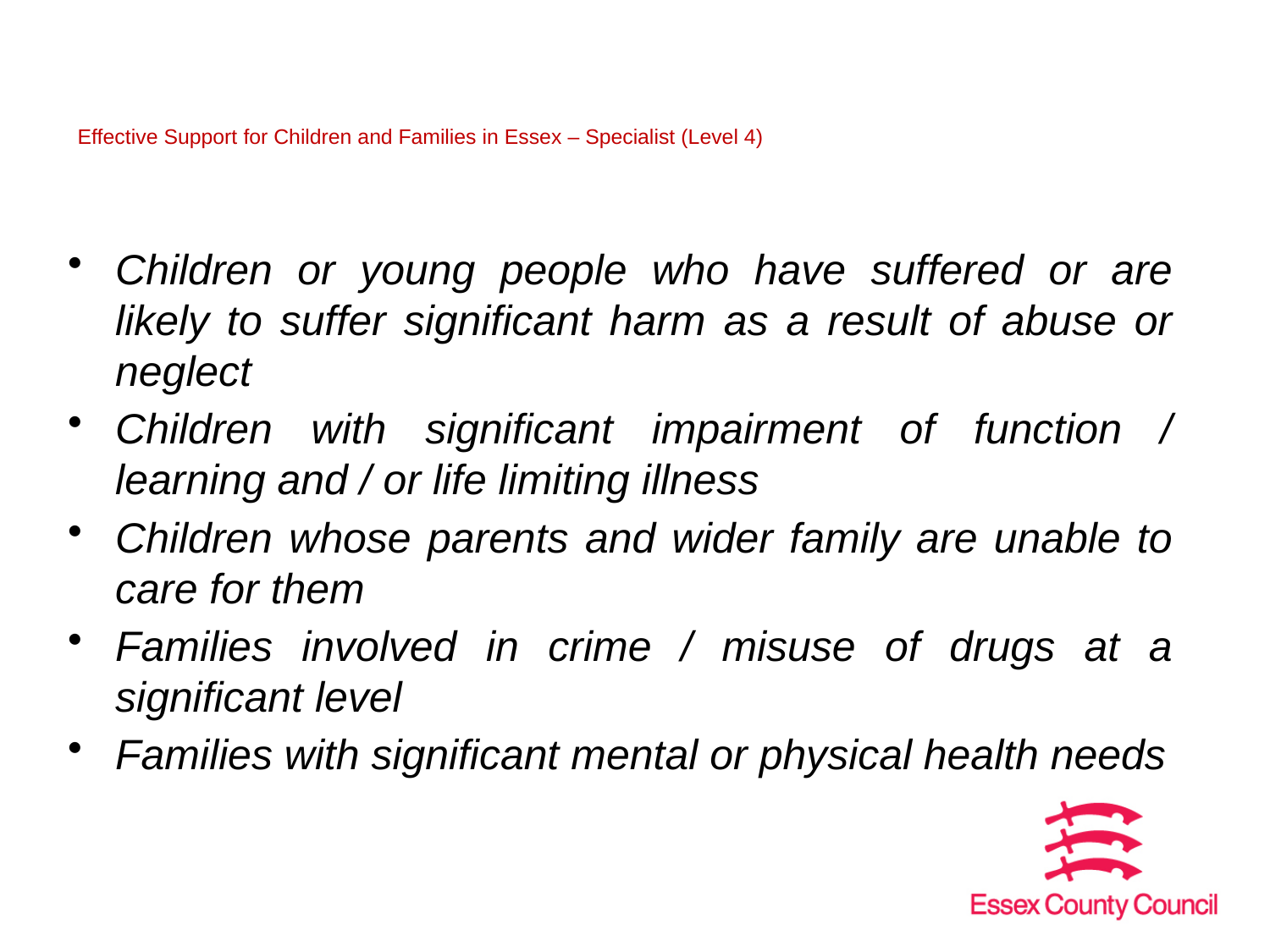

# Effective Support for Children and Families in Essex – Specialist (Level 4)
Children or young people who have suffered or are likely to suffer significant harm as a result of abuse or neglect
Children with significant impairment of function / learning and / or life limiting illness
Children whose parents and wider family are unable to care for them
Families involved in crime / misuse of drugs at a significant level
Families with significant mental or physical health needs